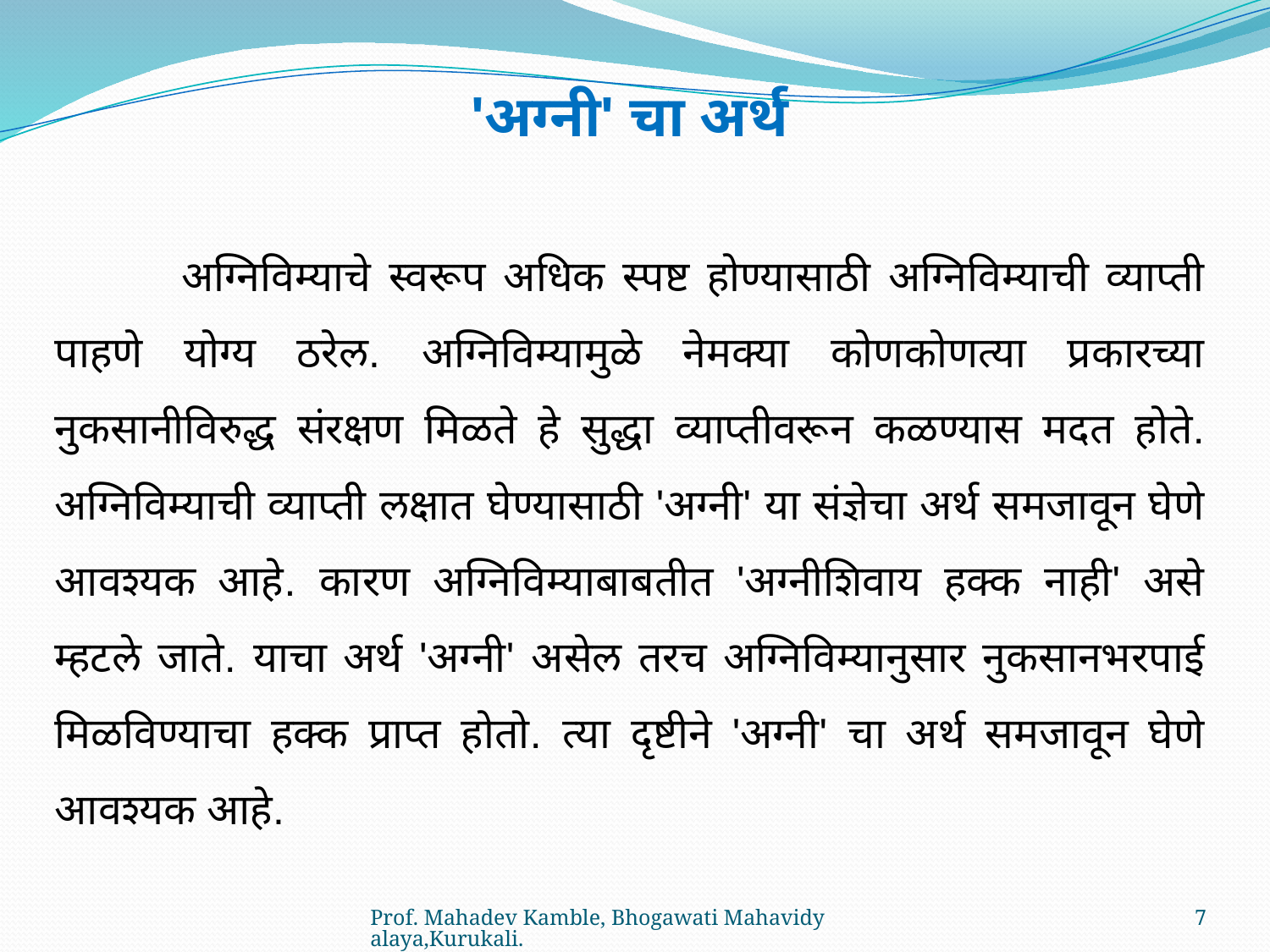

'अग्नी' चा अर्थ

	अग्निविम्याचे स्वरूप अधिक स्पष्ट होण्यासाठी अग्निविम्याची व्याप्ती पाहणे योग्य ठरेल. अग्निविम्यामुळे नेमक्या कोणकोणत्या प्रकारच्या नुकसानीविरुद्ध संरक्षण मिळते हे सुद्धा व्याप्तीवरून कळण्यास मदत होते. अग्निविम्याची व्याप्ती लक्षात घेण्यासाठी 'अग्नी' या संज्ञेचा अर्थ समजावून घेणे आवश्यक आहे. कारण अग्निविम्याबाबतीत 'अग्नीशिवाय हक्क नाही' असे म्हटले जाते. याचा अर्थ 'अग्नी' असेल तरच अग्निविम्यानुसार नुकसानभरपाई मिळविण्याचा हक्क प्राप्त होतो. त्या दृष्टीने 'अग्नी' चा अर्थ समजावून घेणे आवश्यक आहे.
Prof. Mahadev Kamble, Bhogawati Mahavidyalaya,Kurukali.
7